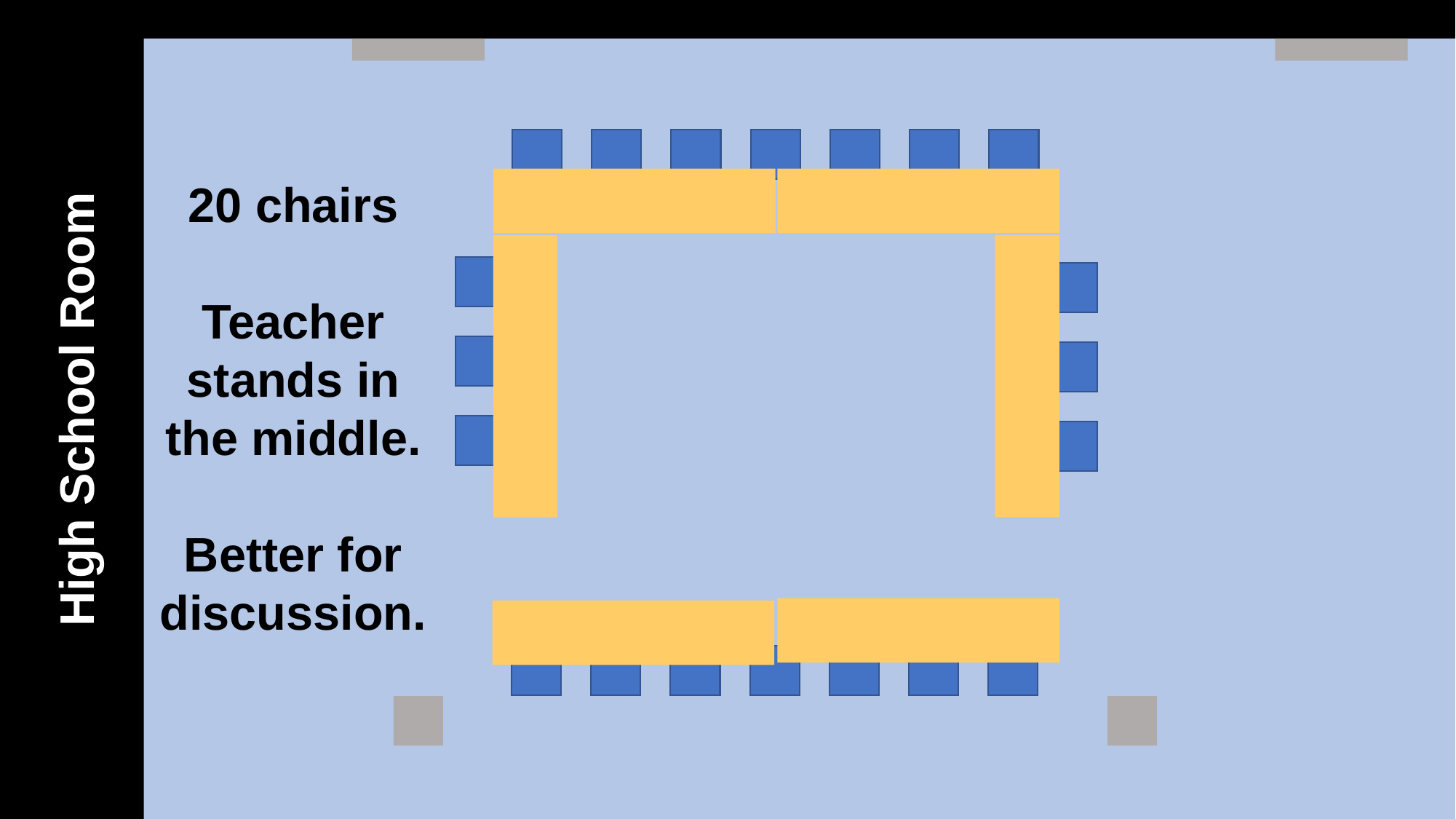

20 chairs

Teacher stands in the middle.

Better for discussion.
High School Room